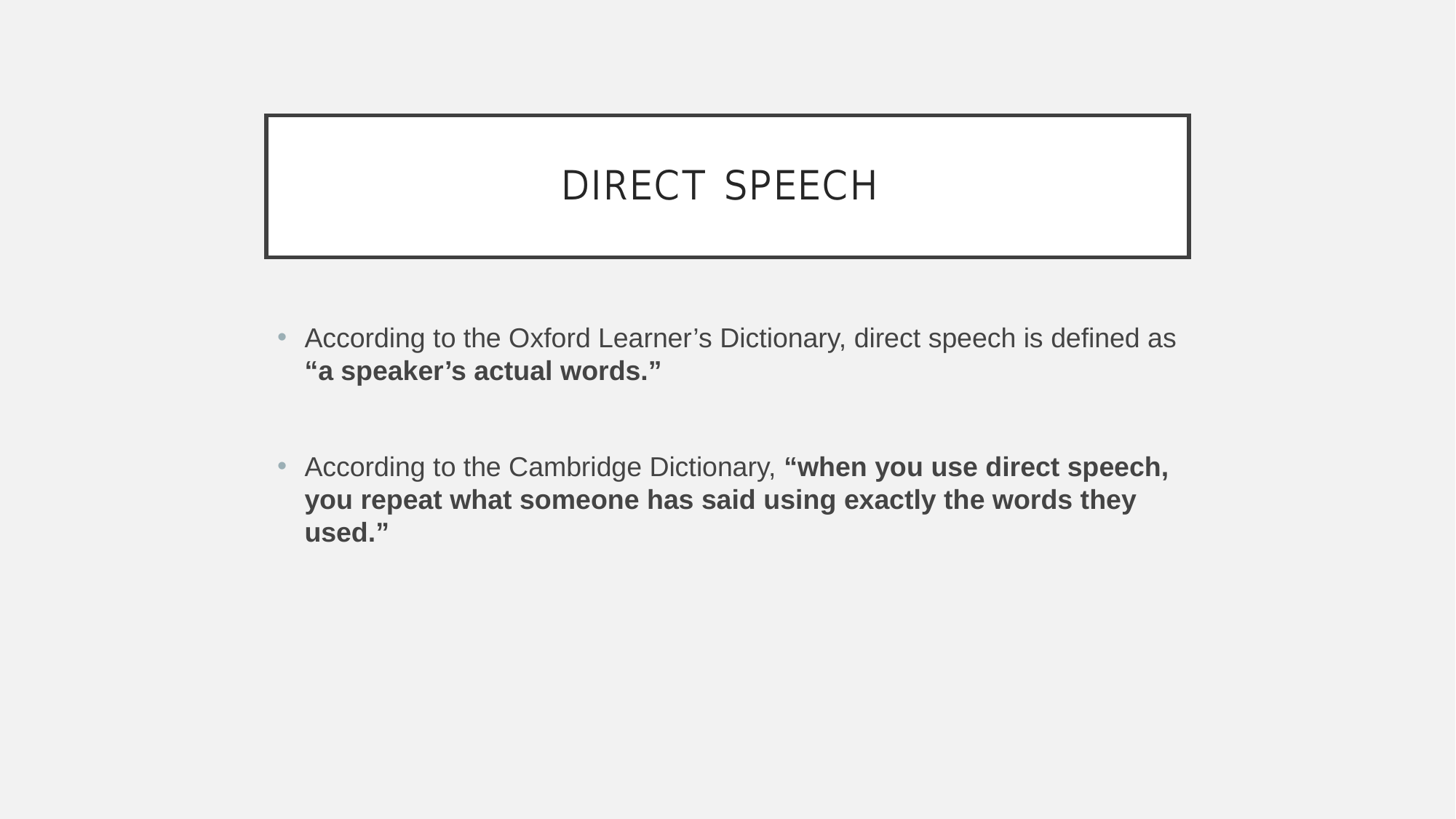

# Direct speech
According to the Oxford Learner’s Dictionary, direct speech is defined as “a speaker’s actual words.”

According to the Cambridge Dictionary, “when you use direct speech, you repeat what someone has said using exactly the words they used.”